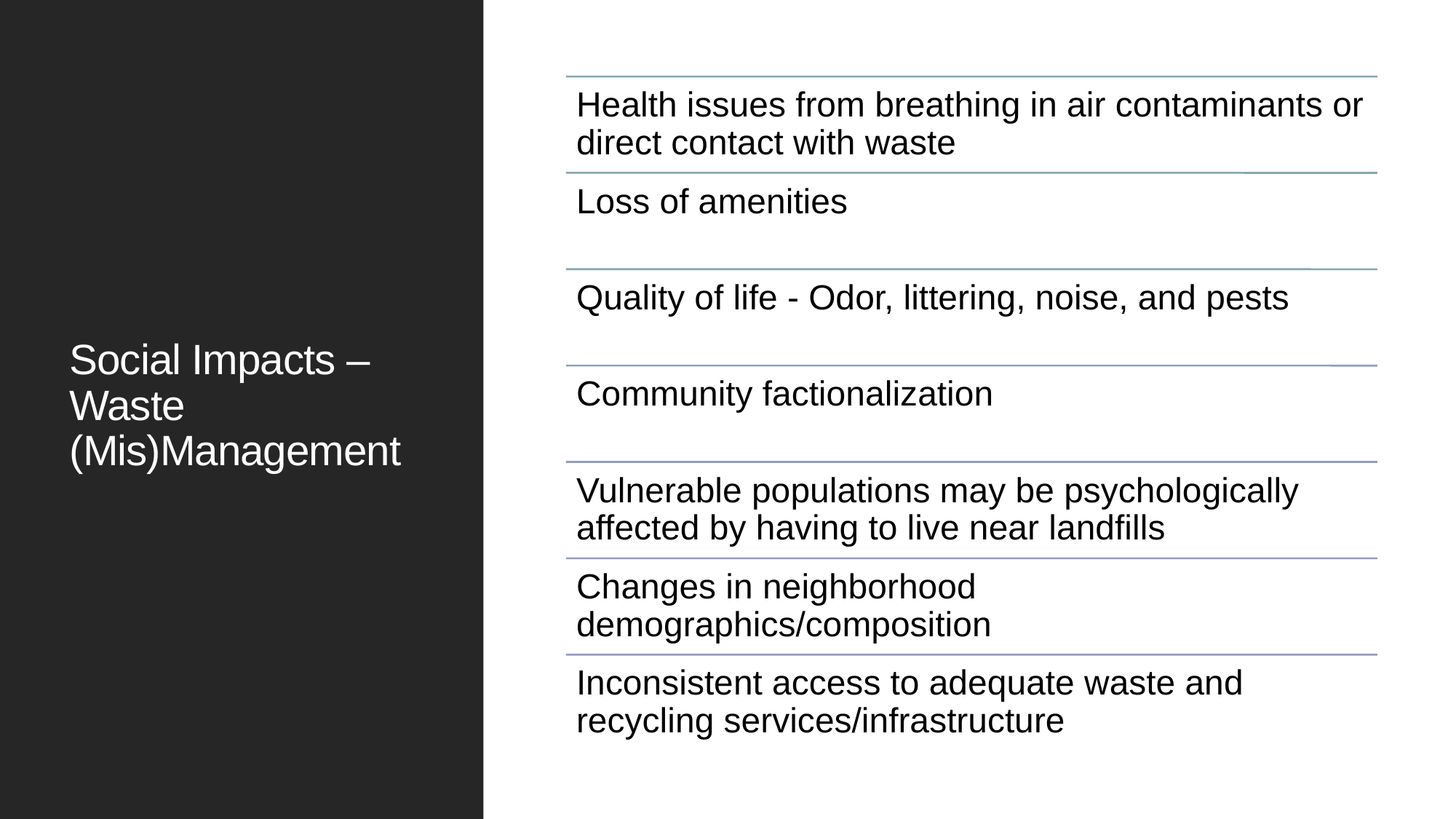

# Social Impacts – Waste (Mis)Management
Health issues from breathing in air contaminants or direct contact with waste
Loss of amenities
Quality of life - Odor, littering, noise, and pests
Community factionalization
Vulnerable populations may be psychologically affected by having to live near landfills
Changes in neighborhood demographics/composition
Inconsistent access to adequate waste and recycling services/infrastructure